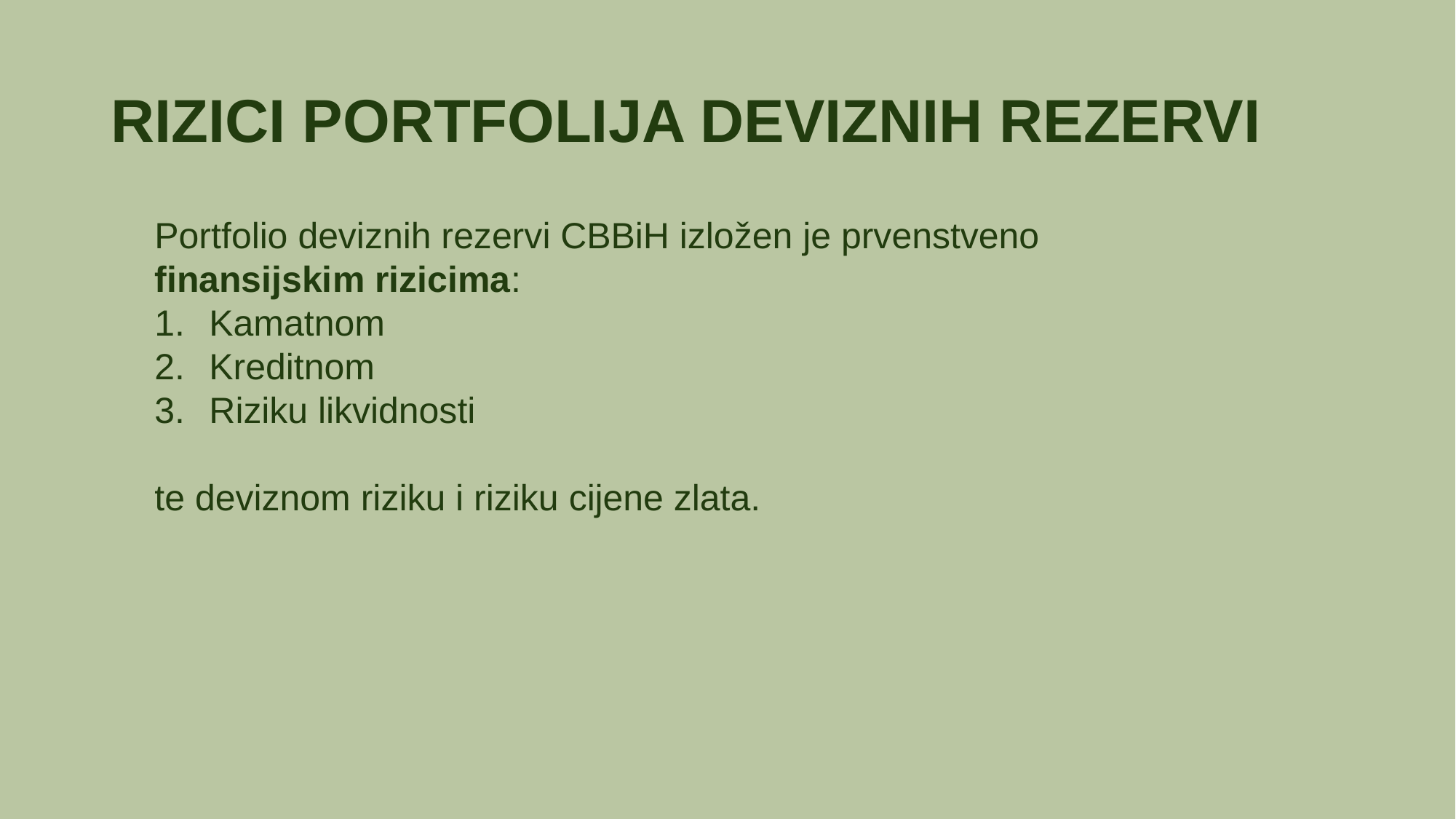

# RIZICI PORTFOLIJA DEVIZNIH REZERVI
Portfolio deviznih rezervi CBBiH izložen je prvenstveno finansijskim rizicima:
Kamatnom
Kreditnom
Riziku likvidnosti

te deviznom riziku i riziku cijene zlata.